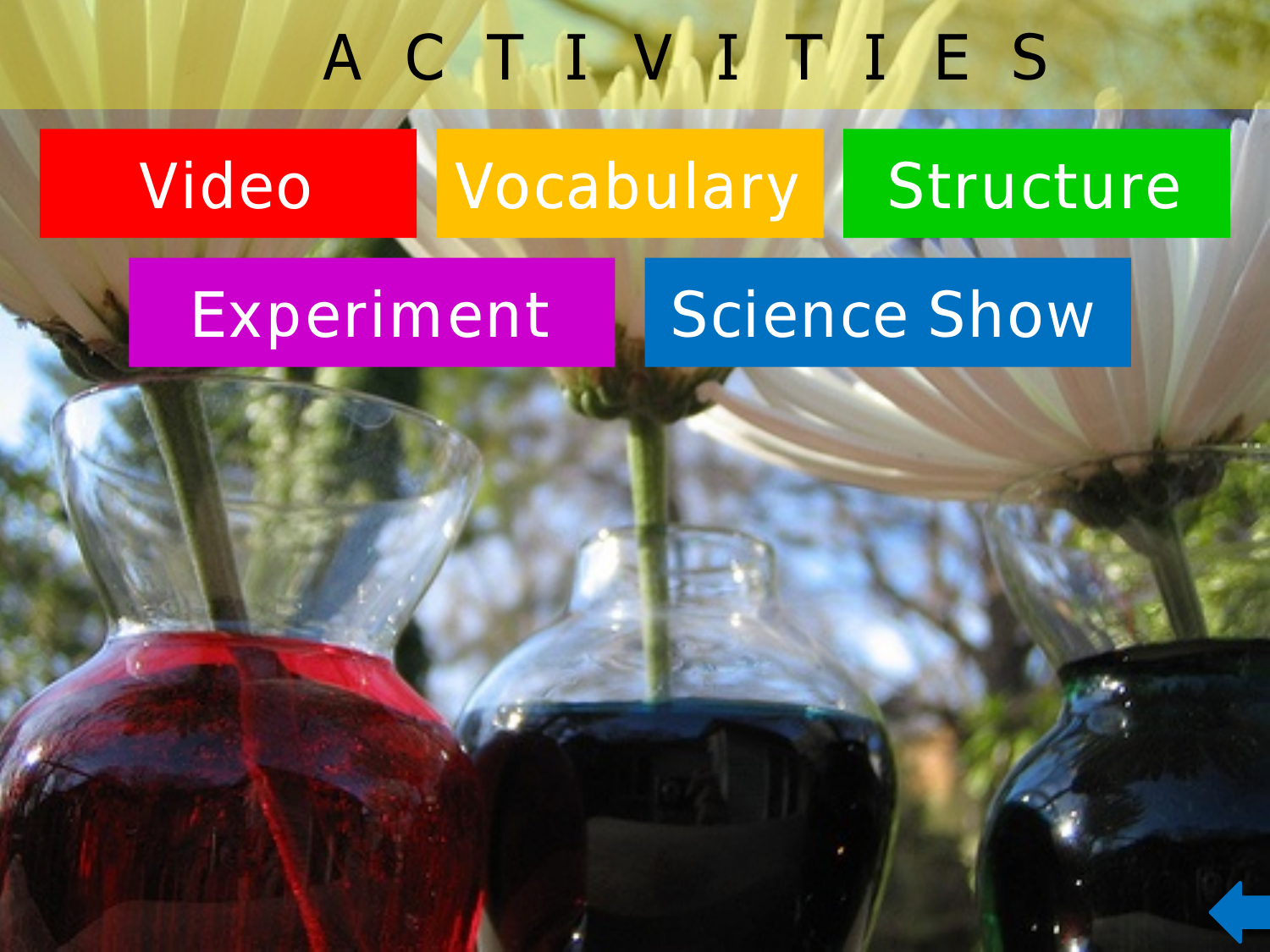

A C T I V I T I E S
Video
Vocabulary
Structure
Experiment
Science Show